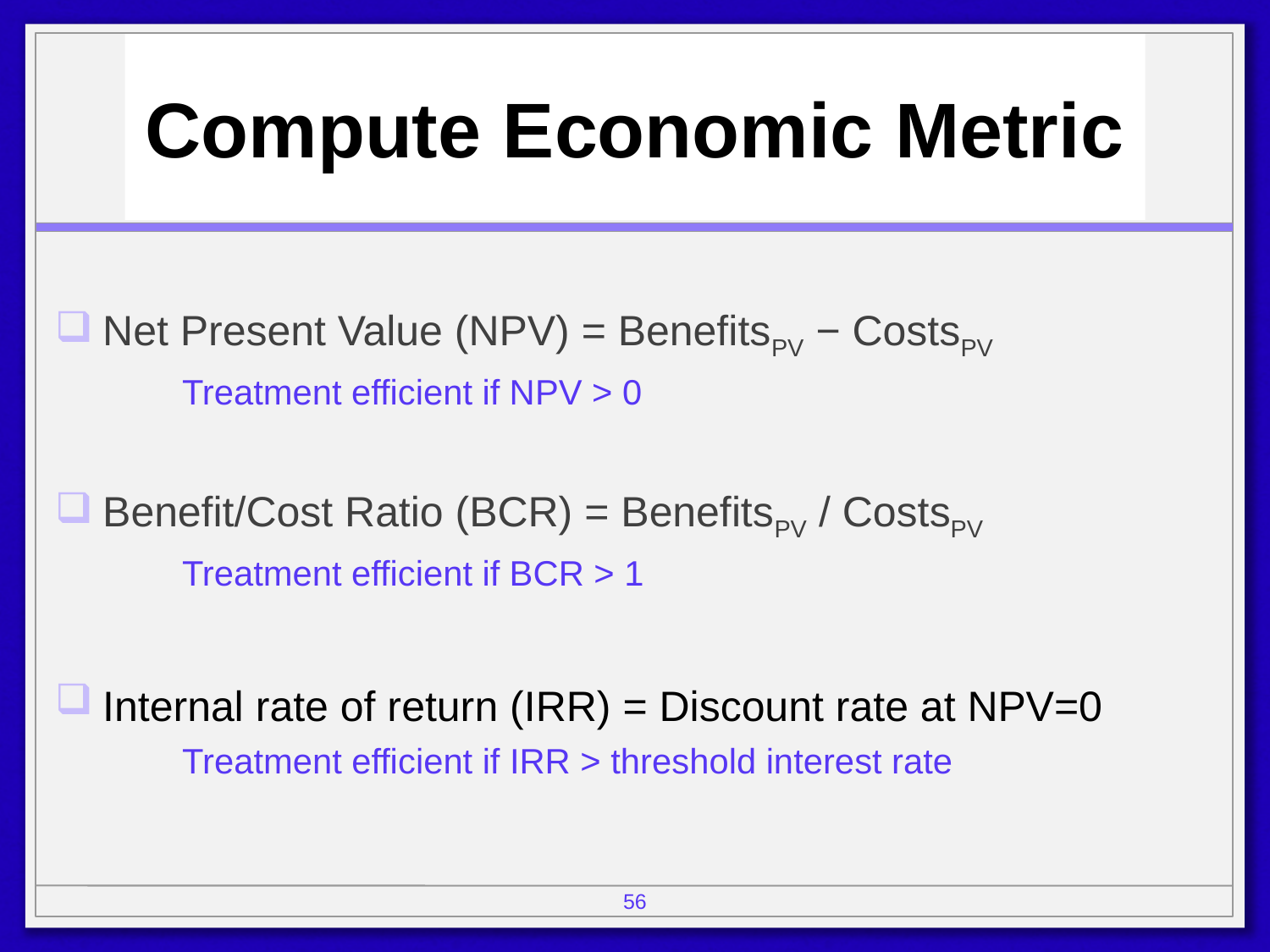

# Compute Economic Metric
Net Present Value (NPV) = BenefitsPV − CostsPV
	Treatment efficient if NPV > 0

Benefit/Cost Ratio (BCR) = BenefitsPV / CostsPV
Treatment efficient if BCR > 1

Internal rate of return (IRR) = Discount rate at NPV=0
Treatment efficient if IRR > threshold interest rate

56